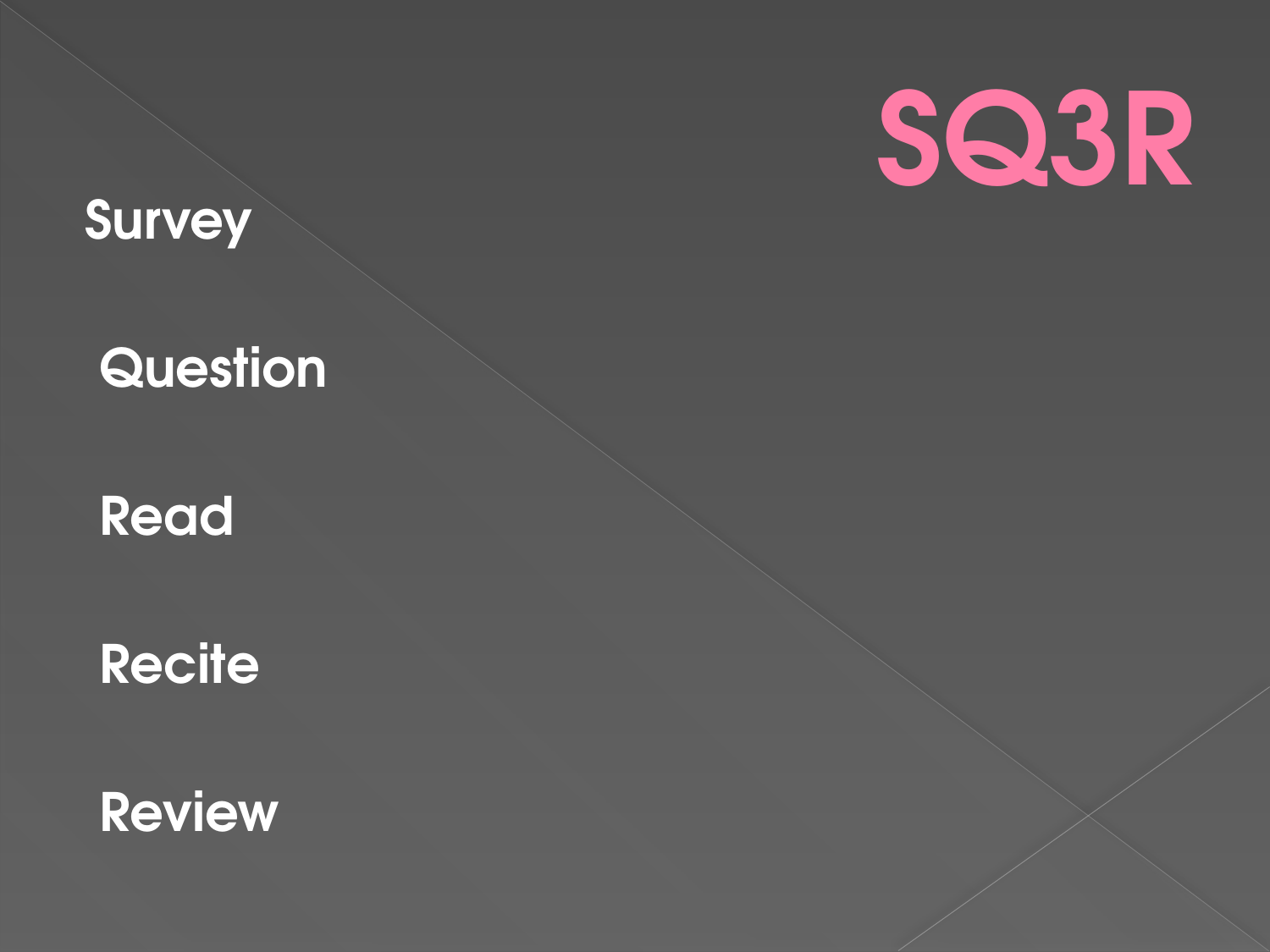

# SQ3R
Survey

 Question

 Read

 Recite

 Review